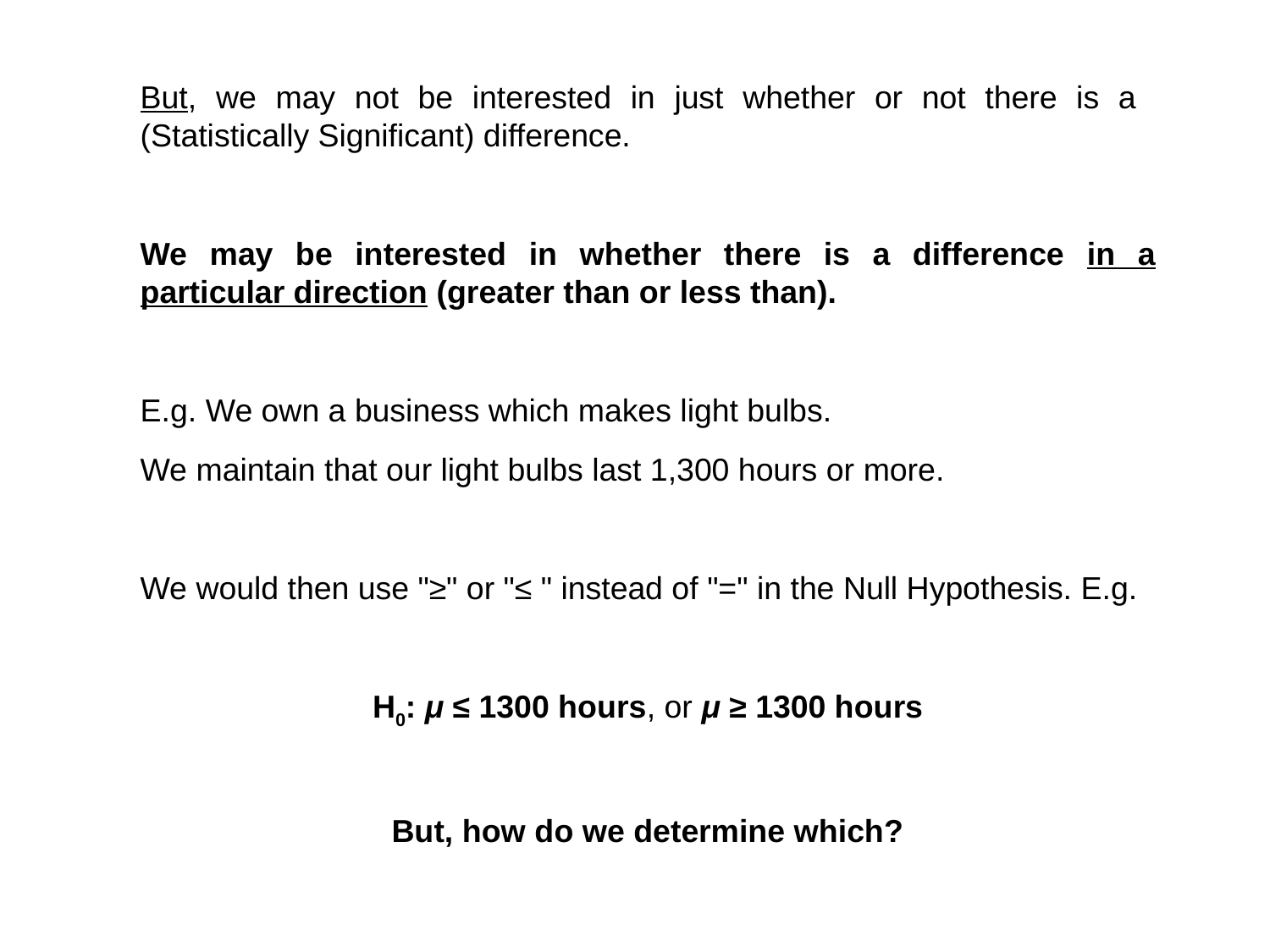

But, we may not be interested in just whether or not there is a  (Statistically Significant) difference.

We may be interested in whether there is a difference in a particular direction (greater than or less than).

E.g. We own a business which makes light bulbs.
We maintain that our light bulbs last 1,300 hours or more.

We would then use "≥" or "≤ " instead of "=" in the Null Hypothesis. E.g.

H0: μ ≤ 1300 hours, or μ ≥ 1300 hours

But, how do we determine which?